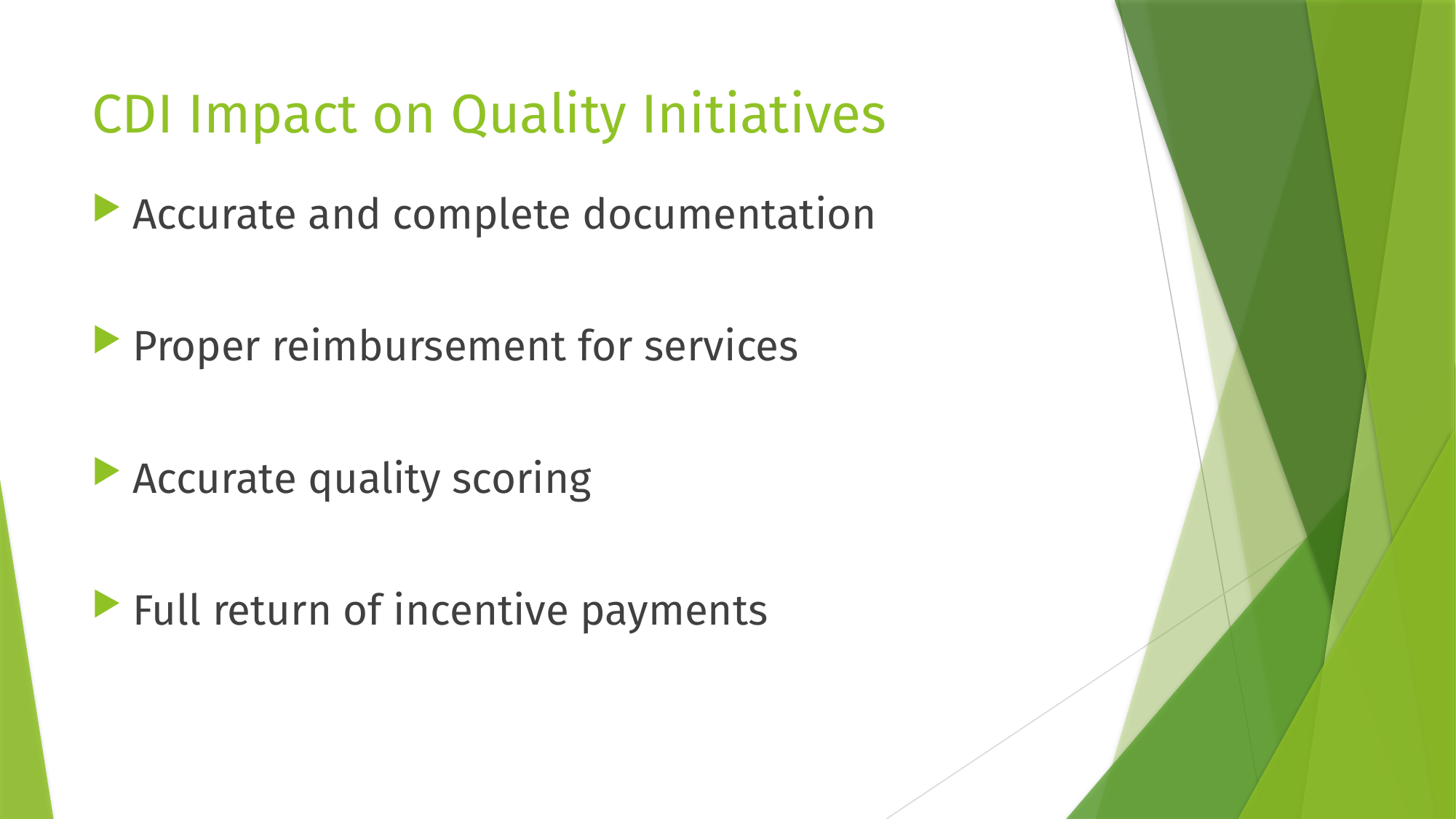

# CDI Impact on Quality Initiatives
Accurate and complete documentation

Proper reimbursement for services

Accurate quality scoring

Full return of incentive payments